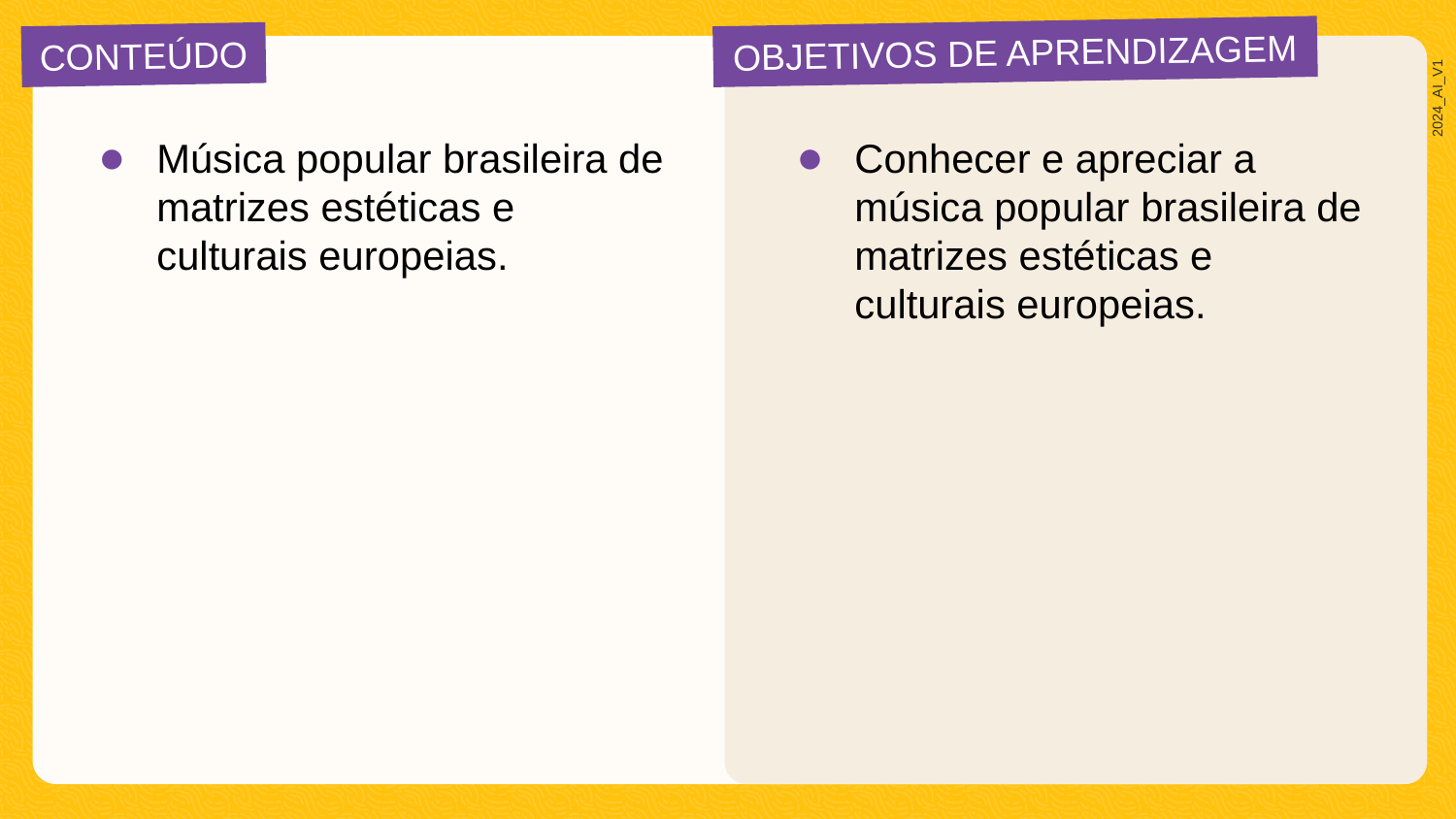

Música popular brasileira de matrizes estéticas e culturais europeias.

Conhecer e apreciar a música popular brasileira de matrizes estéticas e culturais europeias.